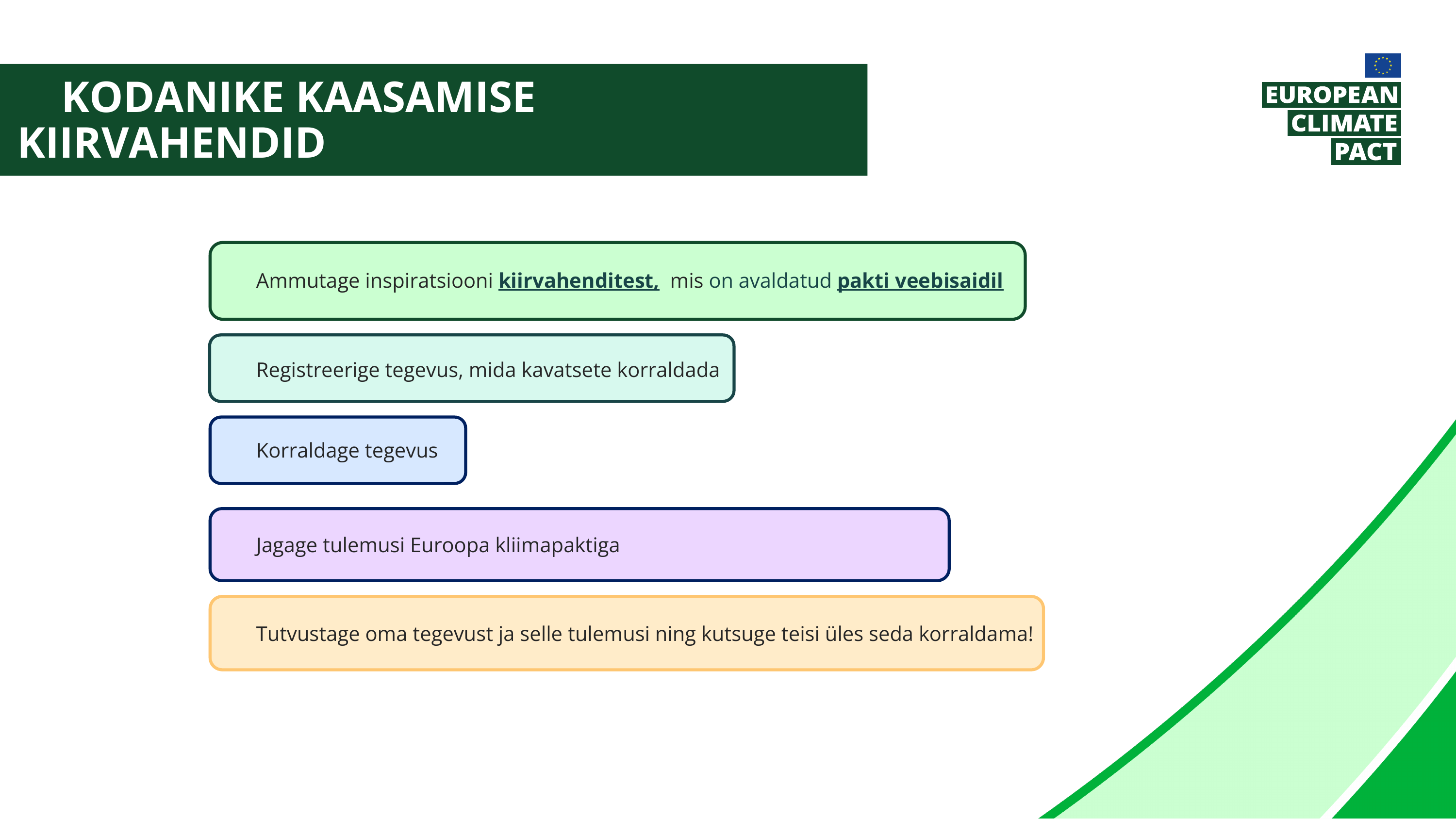

Kodanike kaasamise kiirvahendid

Ammutage inspiratsiooni kiirvahenditest,  mis on avaldatud pakti veebisaidil

Registreerige tegevus, mida kavatsete korraldada

Korraldage tegevus

Jagage tulemusi Euroopa kliimapaktiga

Tutvustage oma tegevust ja selle tulemusi ning kutsuge teisi üles seda korraldama!